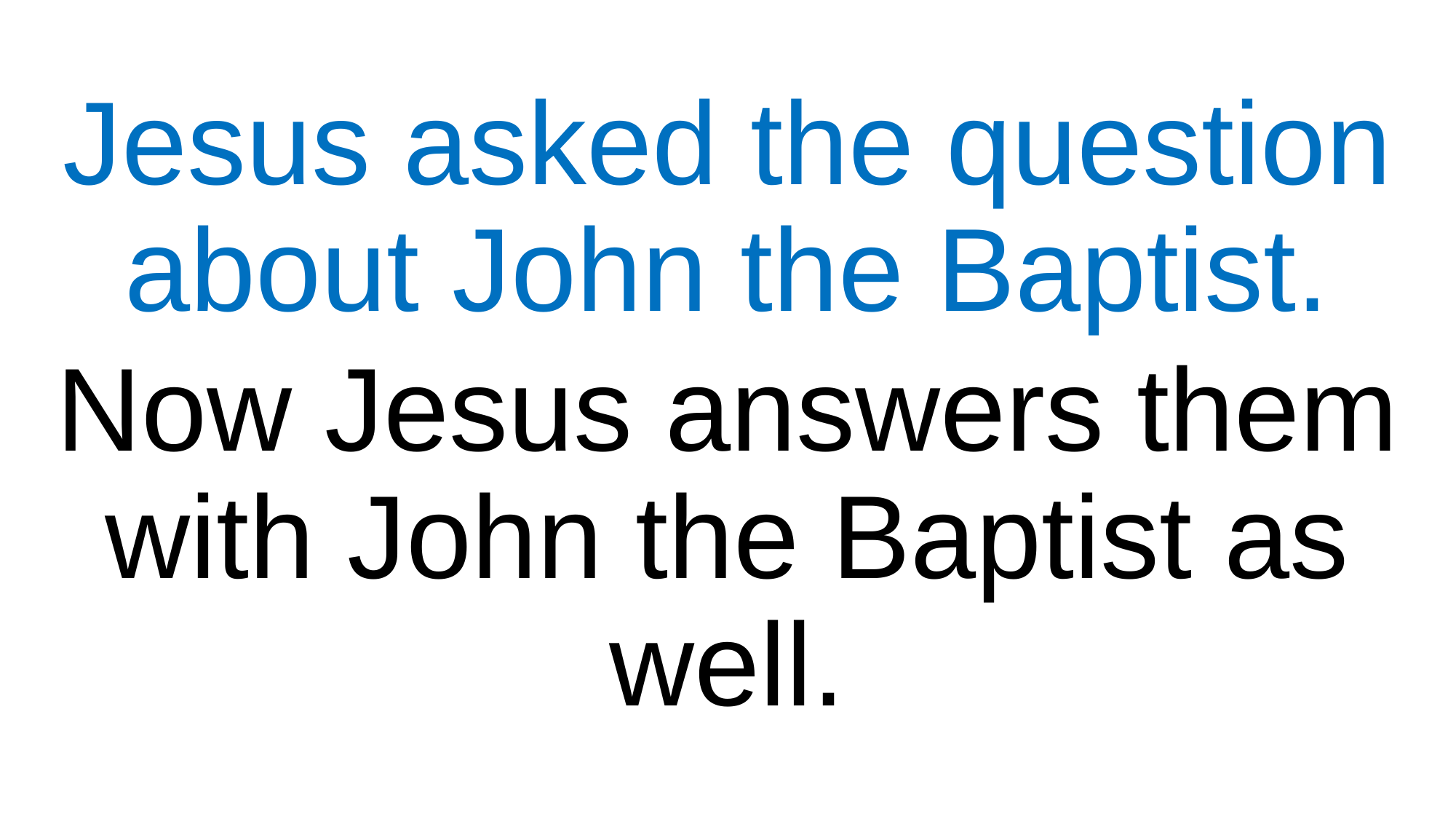

Jesus asked the question about John the Baptist.
Now Jesus answers them with John the Baptist as well.